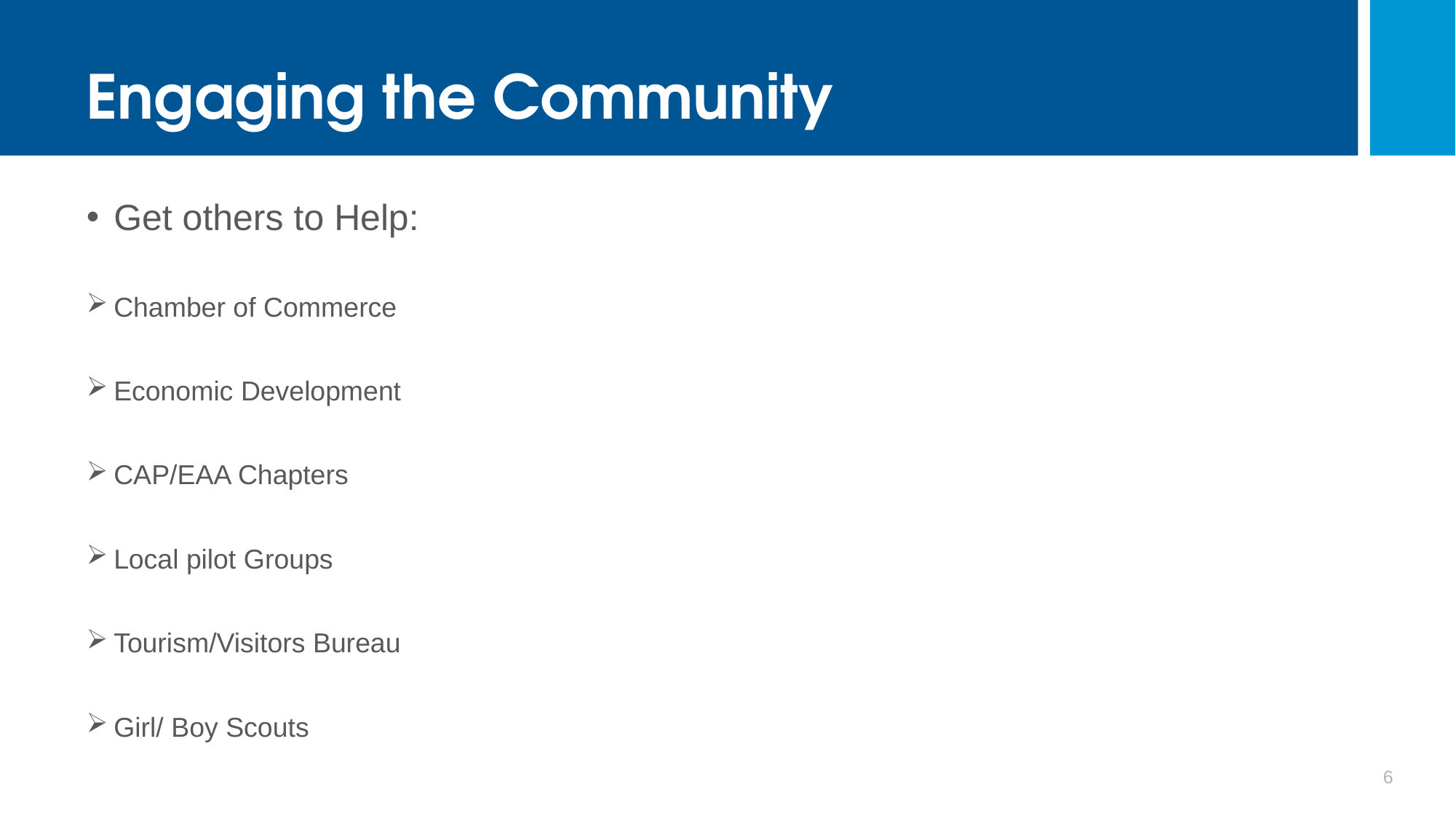

# Engaging the Community
Get others to Help:
Chamber of Commerce
Economic Development
CAP/EAA Chapters
Local pilot Groups
Tourism/Visitors Bureau
Girl/ Boy Scouts

6